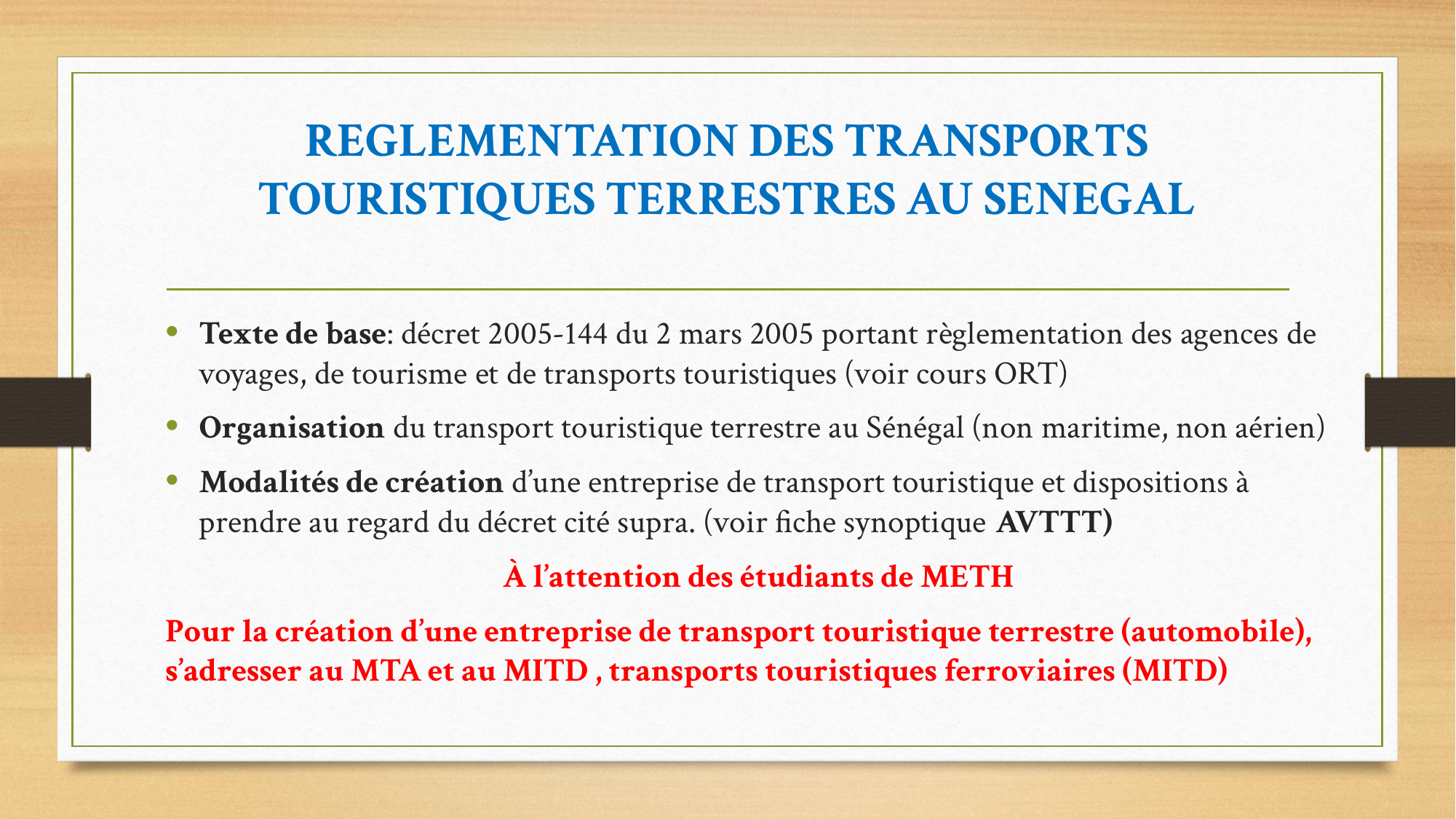

# REGLEMENTATION DES TRANSPORTS TOURISTIQUES TERRESTRES AU SENEGAL
Texte de base: décret 2005-144 du 2 mars 2005 portant règlementation des agences de voyages, de tourisme et de transports touristiques (voir cours ORT)
Organisation du transport touristique terrestre au Sénégal (non maritime, non aérien)
Modalités de création d’une entreprise de transport touristique et dispositions à prendre au regard du décret cité supra. (voir fiche synoptique AVTTT)
À l’attention des étudiants de METH
Pour la création d’une entreprise de transport touristique terrestre (automobile), s’adresser au MTA et au MITD , transports touristiques ferroviaires (MITD)